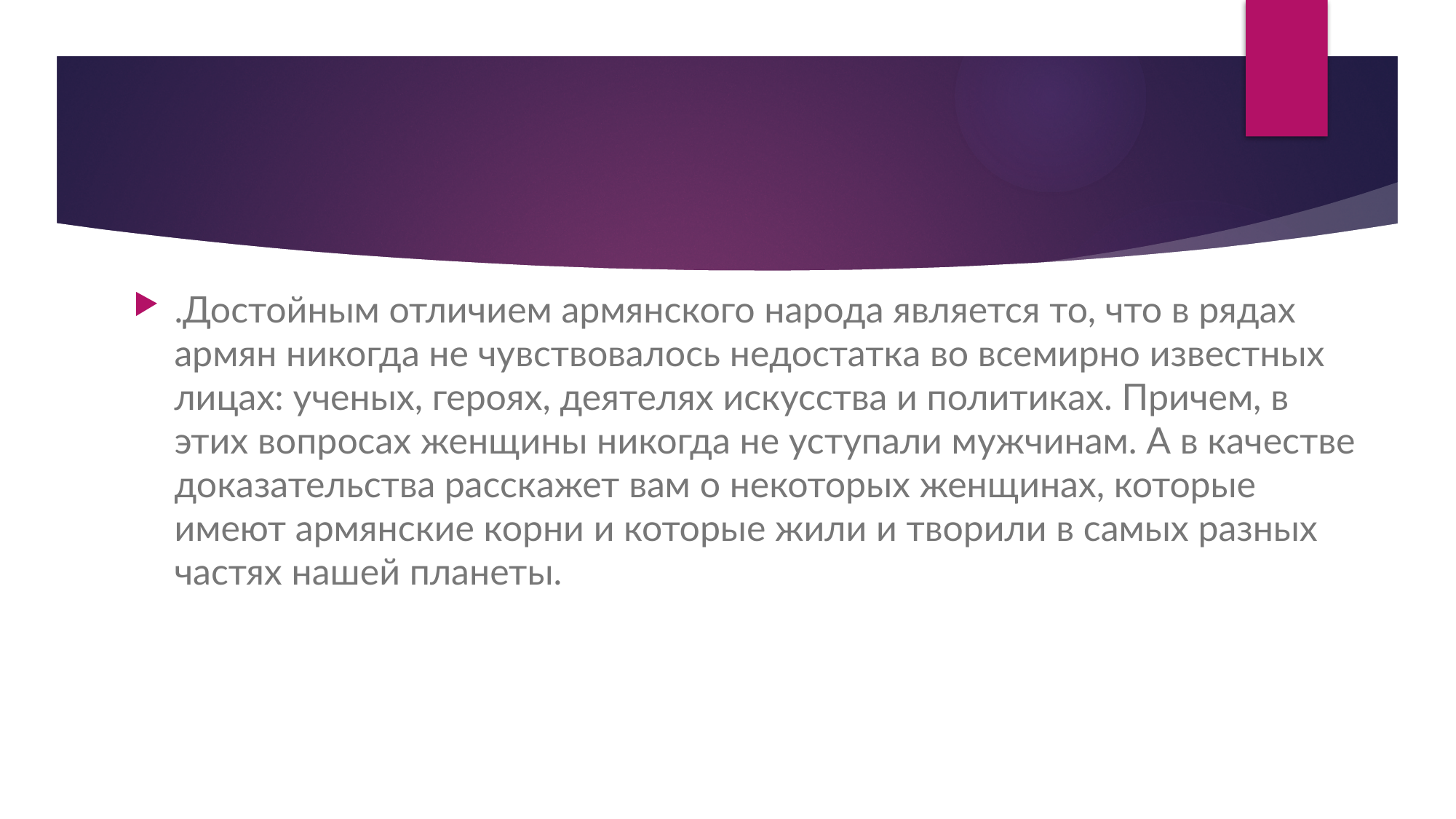

#
.Достойным отличием армянского народа является то, что в рядах армян никогда не чувствовалось недостатка во всемирно известных лицах: ученых, героях, деятелях искусства и политиках. Причем, в этих вопросах женщины никогда не уступали мужчинам. А в качестве доказательства расскажет вам о некоторых женщинах, которые имеют армянские корни и которые жили и творили в самых разных частях нашей планеты.